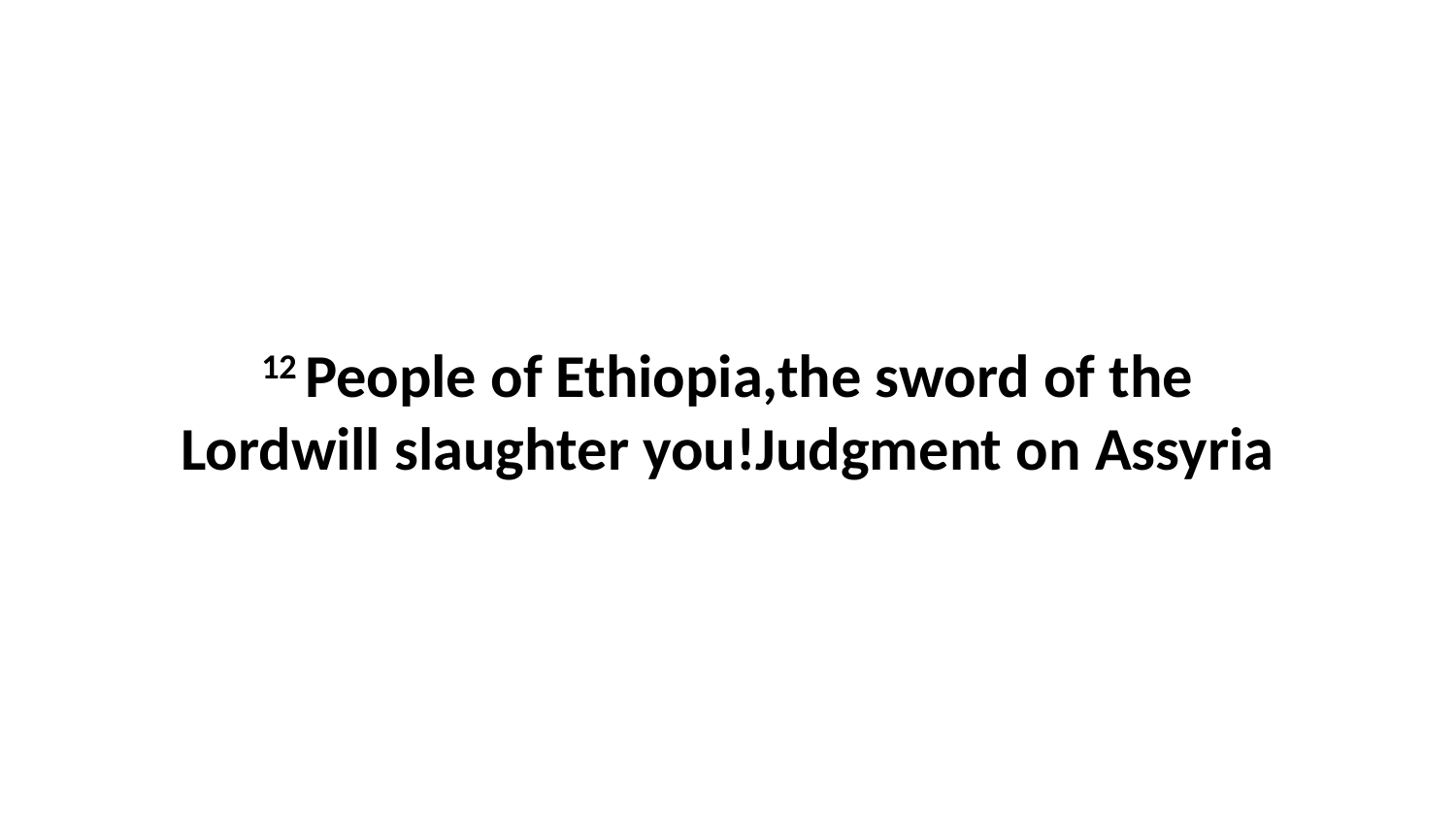

12 People of Ethiopia,the sword of the Lordwill slaughter you!Judgment on Assyria